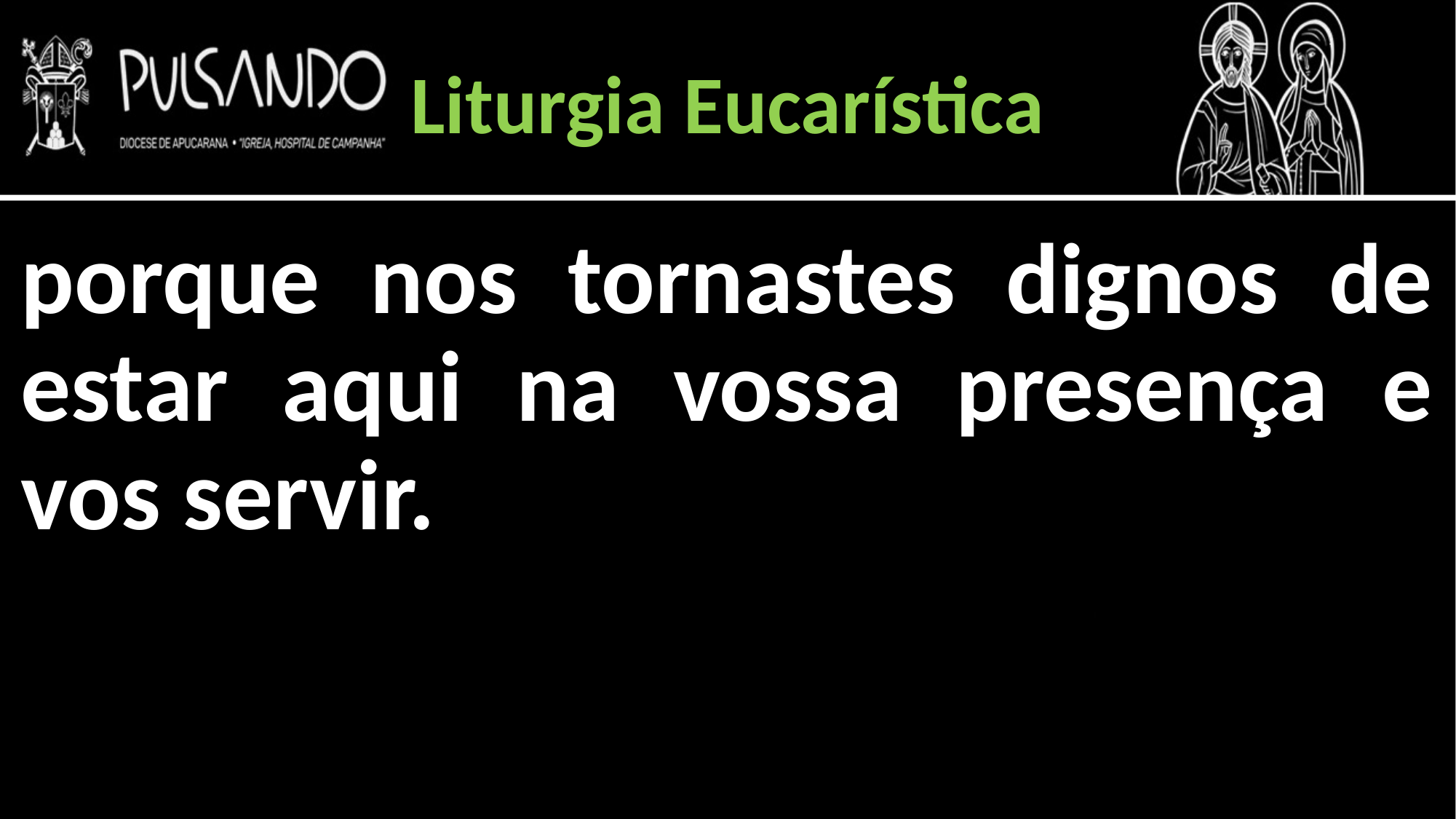

Liturgia Eucarística
porque nos tornastes dignos de estar aqui na vossa presença e vos servir.